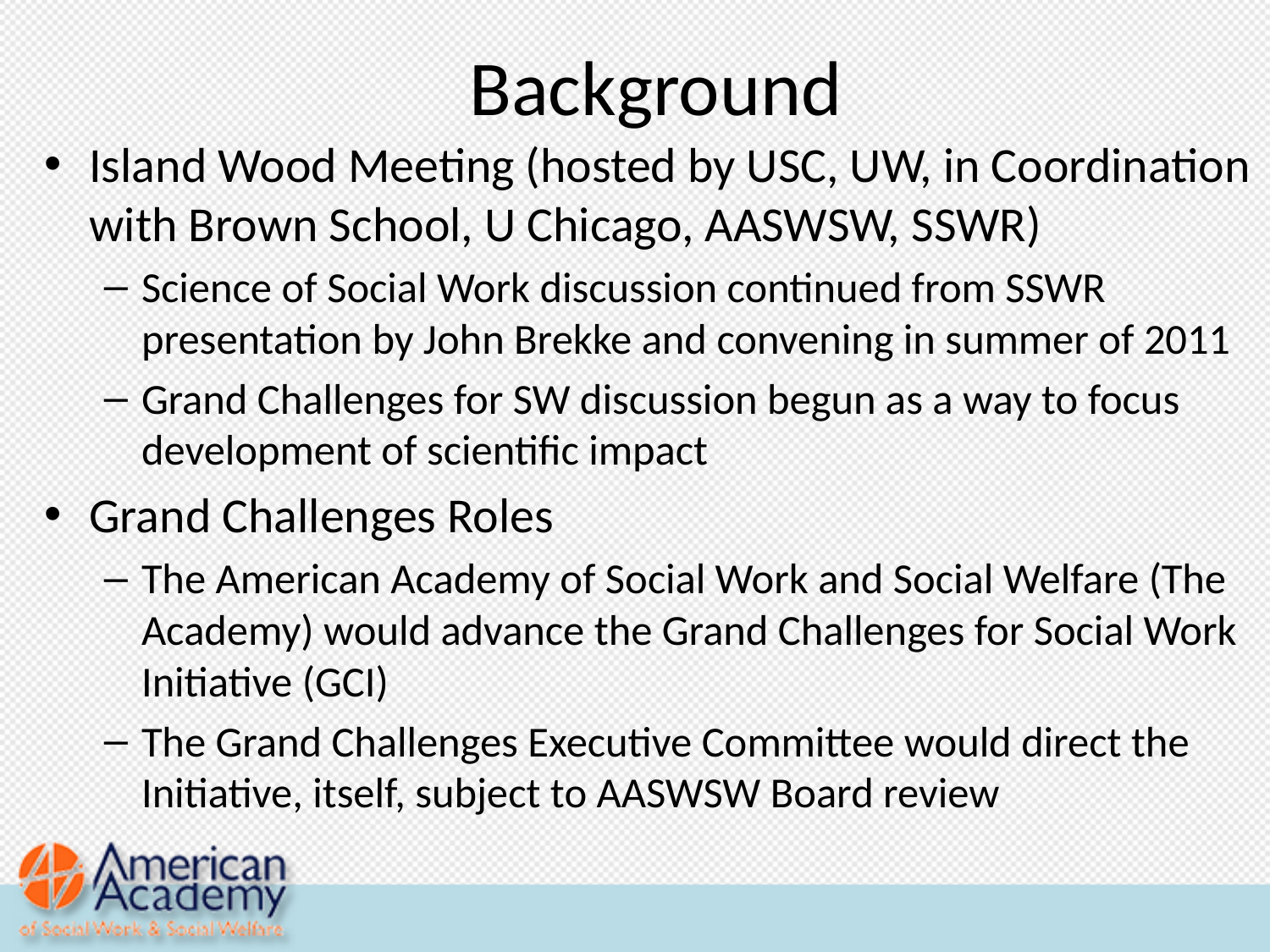

# Background
Island Wood Meeting (hosted by USC, UW, in Coordination with Brown School, U Chicago, AASWSW, SSWR)
Science of Social Work discussion continued from SSWR presentation by John Brekke and convening in summer of 2011
Grand Challenges for SW discussion begun as a way to focus development of scientific impact
Grand Challenges Roles
The American Academy of Social Work and Social Welfare (The Academy) would advance the Grand Challenges for Social Work Initiative (GCI)
The Grand Challenges Executive Committee would direct the Initiative, itself, subject to AASWSW Board review